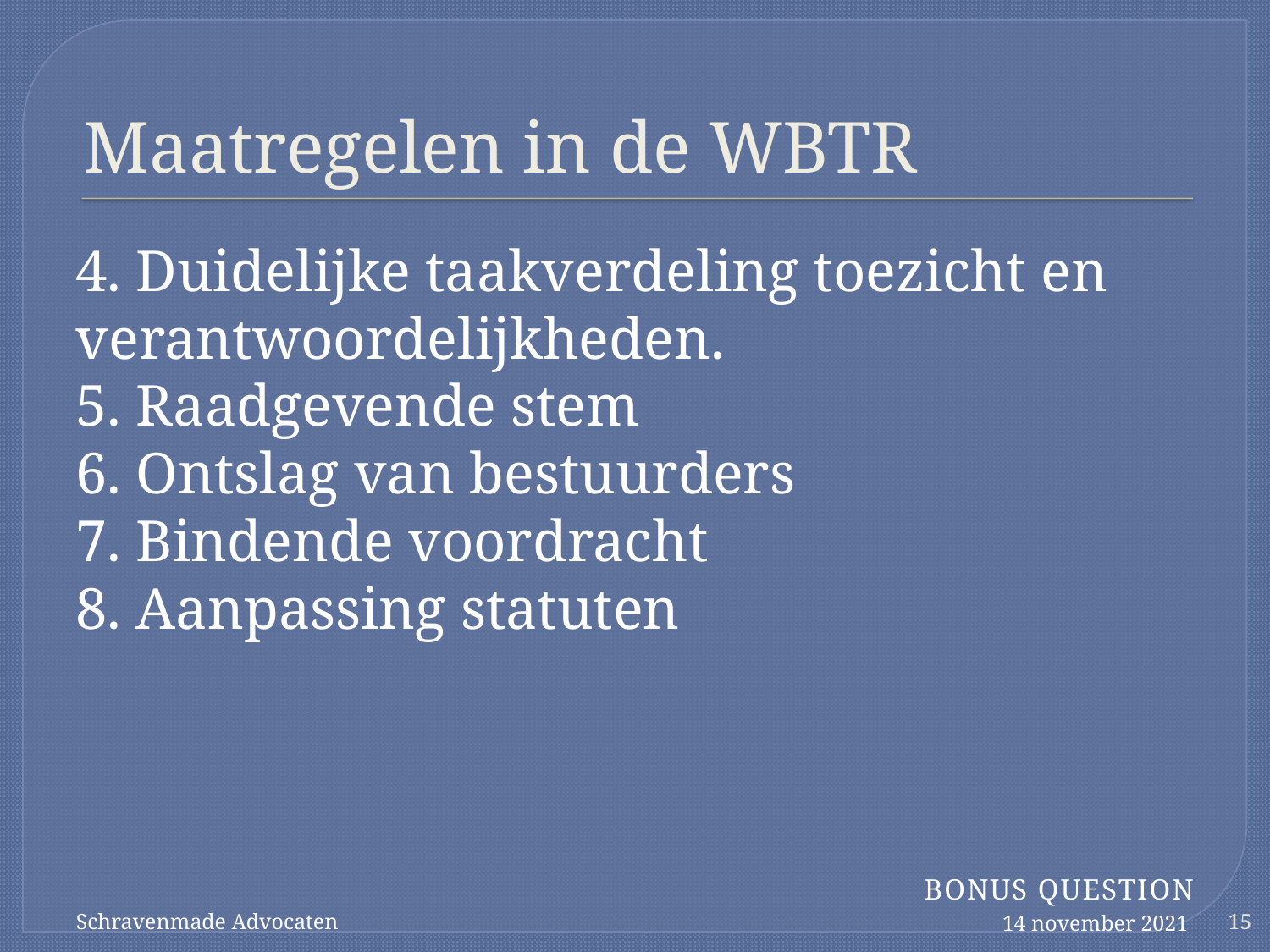

# Maatregelen in de WBTR
4. Duidelijke taakverdeling toezicht en verantwoordelijkheden.
5. Raadgevende stem
6. Ontslag van bestuurders
7. Bindende voordracht
8. Aanpassing statuten
Bonus Question
Schravenmade Advocaten
14 november 2021
15